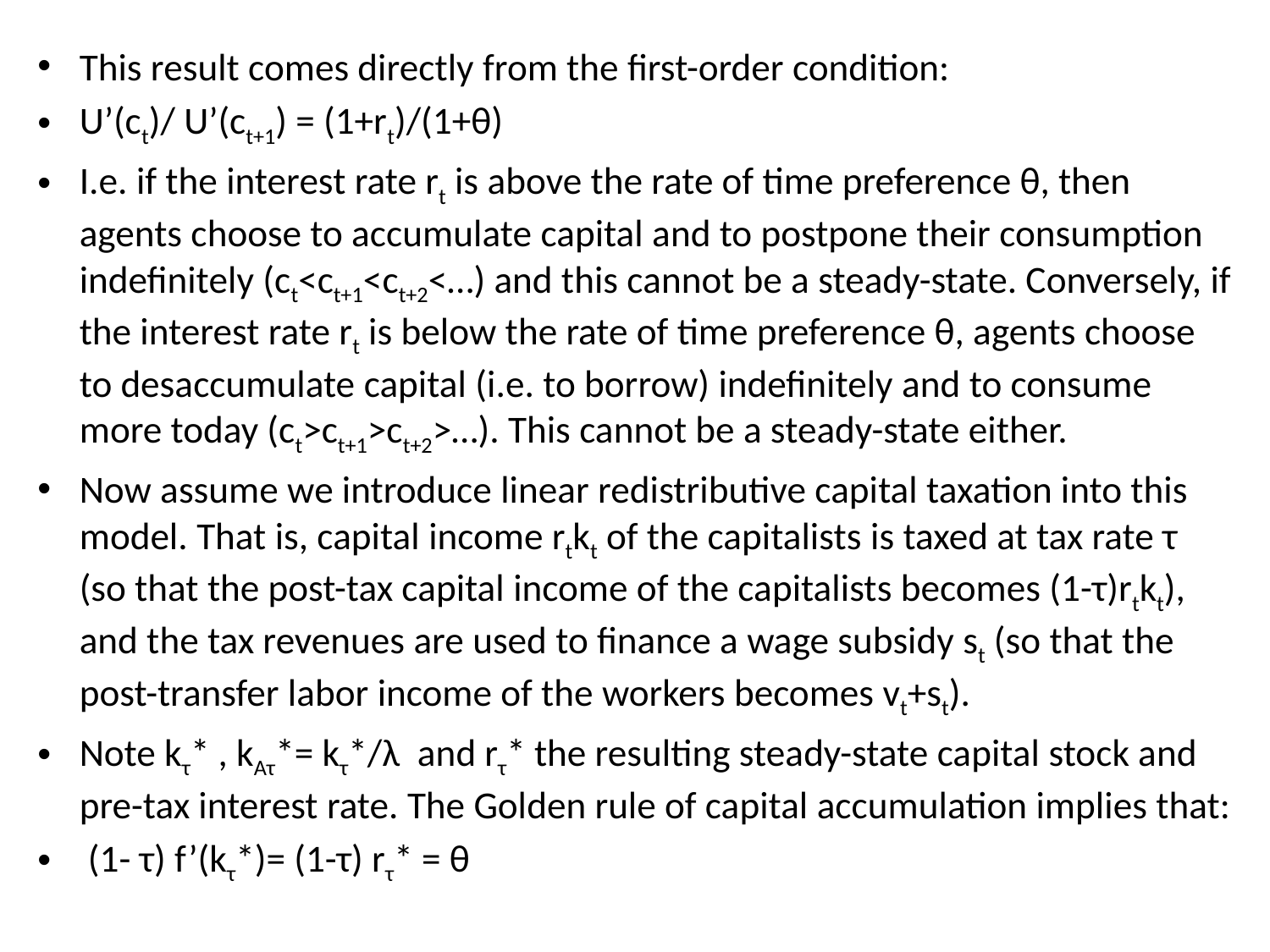

This result comes directly from the first-order condition:
U’(ct)/ U’(ct+1) = (1+rt)/(1+θ)
I.e. if the interest rate rt is above the rate of time preference θ, then agents choose to accumulate capital and to postpone their consumption indefinitely (ct<ct+1<ct+2<…) and this cannot be a steady-state. Conversely, if the interest rate rt is below the rate of time preference θ, agents choose to desaccumulate capital (i.e. to borrow) indefinitely and to consume more today (ct>ct+1>ct+2>…). This cannot be a steady-state either.
Now assume we introduce linear redistributive capital taxation into this model. That is, capital income rtkt of the capitalists is taxed at tax rate τ (so that the post-tax capital income of the capitalists becomes (1-τ)rtkt), and the tax revenues are used to finance a wage subsidy st (so that the post-transfer labor income of the workers becomes vt+st).
Note kτ* , kAτ*= kτ*/λ  and rτ* the resulting steady-state capital stock and pre-tax interest rate. The Golden rule of capital accumulation implies that:
 (1- τ) f’(kτ*)= (1-τ) rτ* = θ